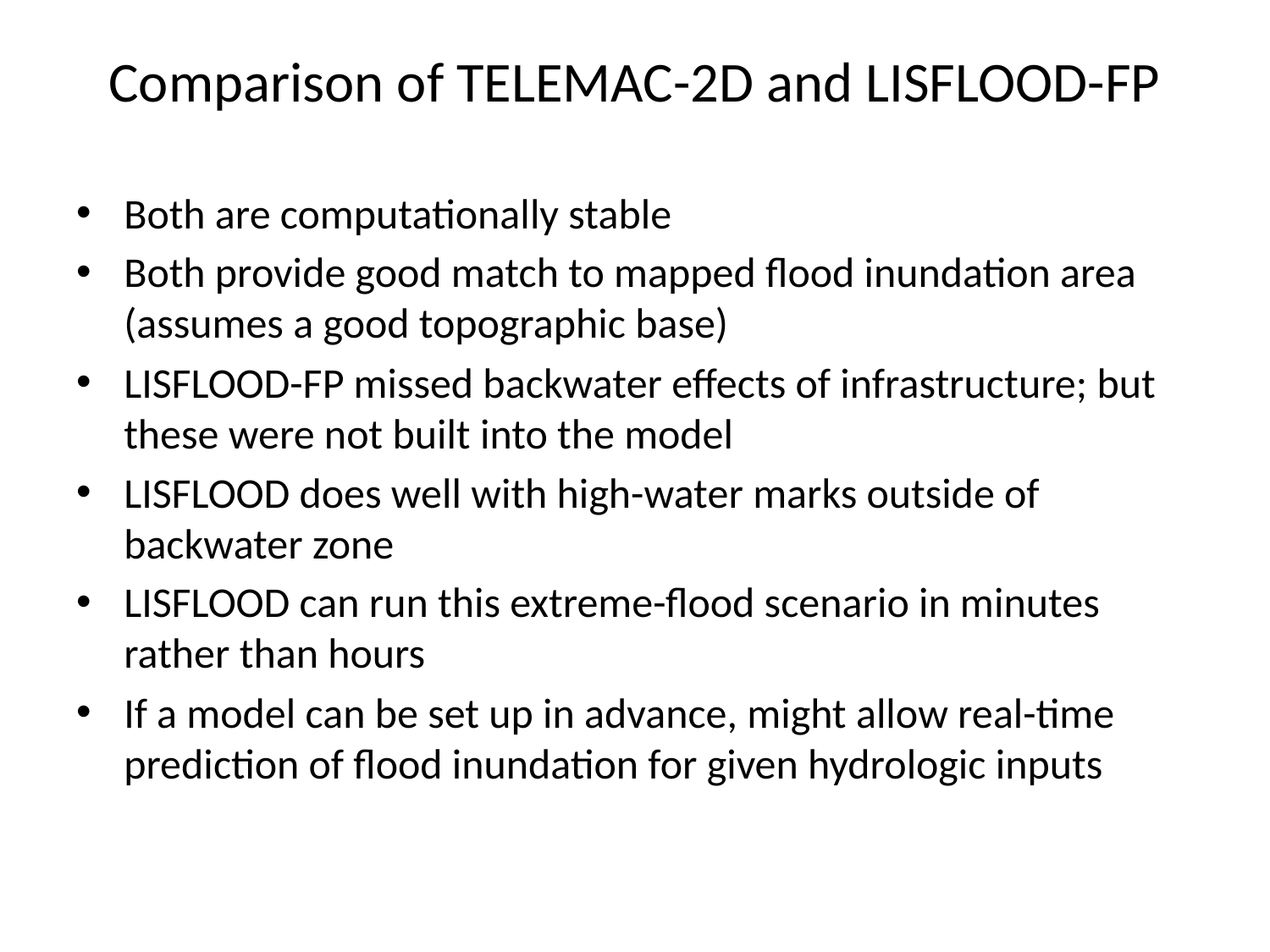

# Comparison of TELEMAC-2D and LISFLOOD-FP
Both are computationally stable
Both provide good match to mapped flood inundation area (assumes a good topographic base)
LISFLOOD-FP missed backwater effects of infrastructure; but these were not built into the model
LISFLOOD does well with high-water marks outside of backwater zone
LISFLOOD can run this extreme-flood scenario in minutes rather than hours
If a model can be set up in advance, might allow real-time prediction of flood inundation for given hydrologic inputs